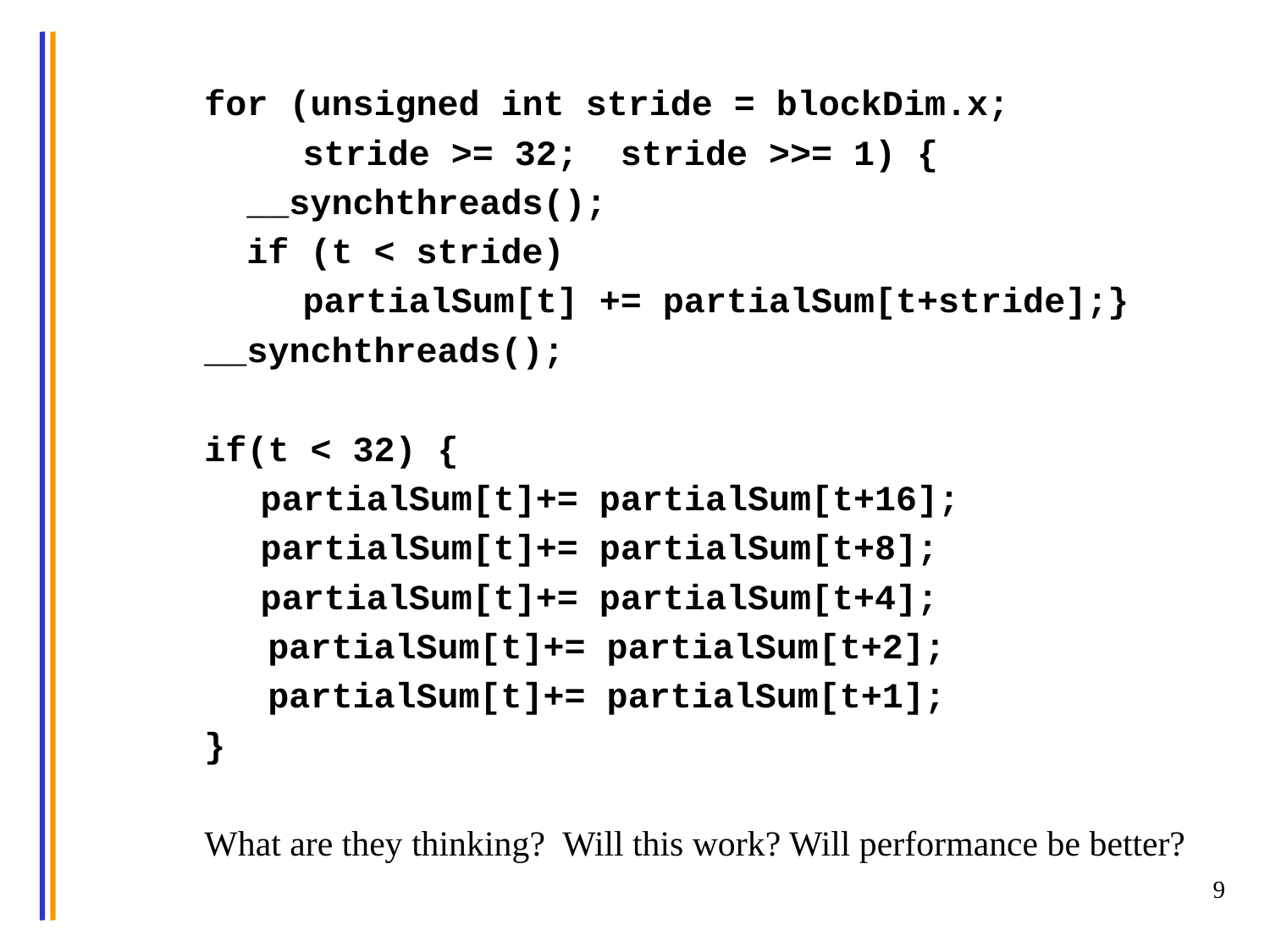

for (unsigned int stride = blockDim.x;
	  stride >= 32;  stride >>= 1) {
  __synchthreads();
  if (t < stride)
	  partialSum[t] += partialSum[t+stride];}
__synchthreads();

if(t < 32) {
	partialSum[t]+= partialSum[t+16];
	partialSum[t]+= partialSum[t+8];
	partialSum[t]+= partialSum[t+4];
   partialSum[t]+= partialSum[t+2];
   partialSum[t]+= partialSum[t+1];
}

What are they thinking?  Will this work? Will performance be better?
9